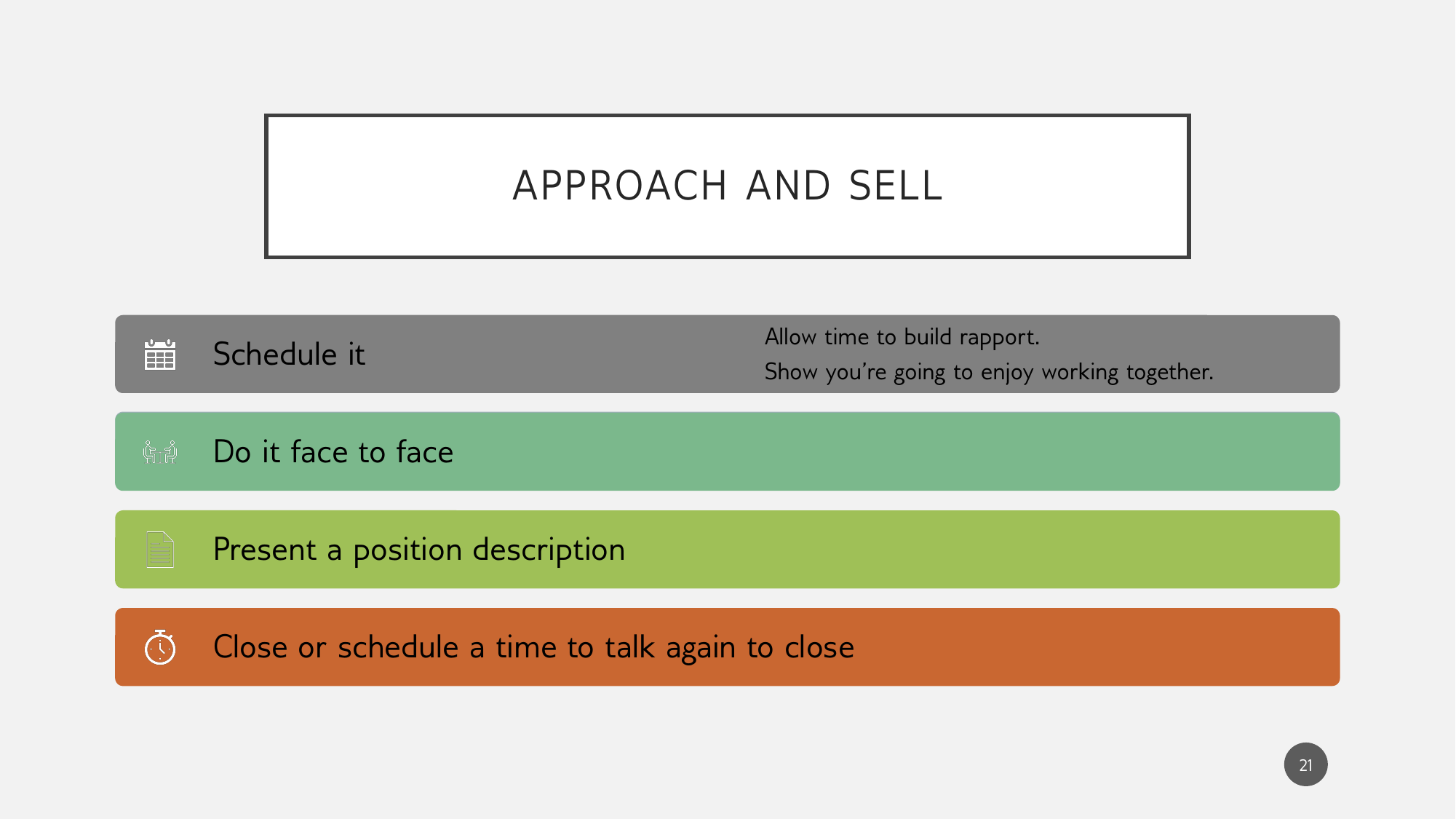

# Approach and Sell
Schedule it
Allow time to build rapport.
Show you’re going to enjoy working together.
Do it face to face
Present a position description
Close or schedule a time to talk again to close

21